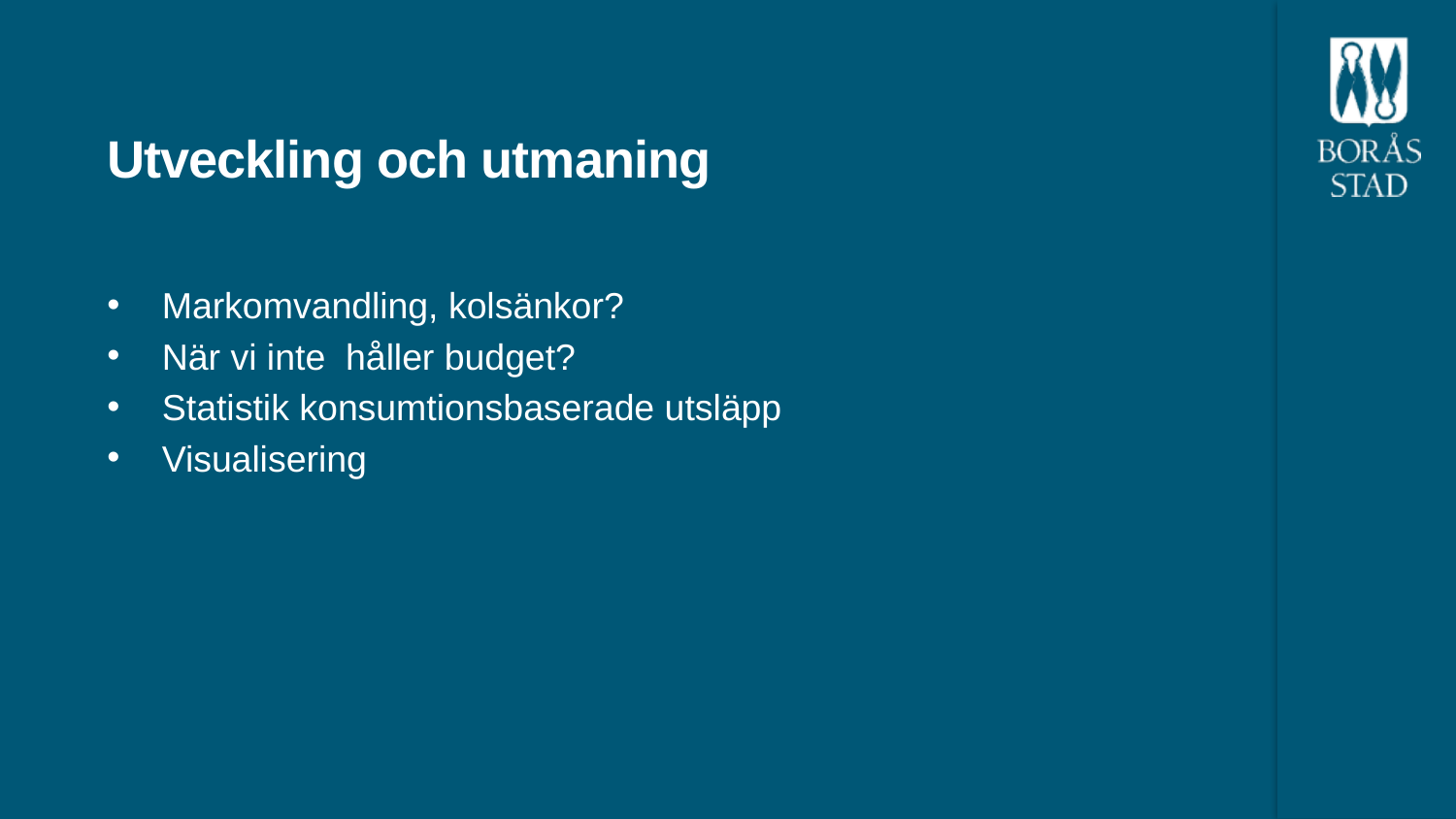

# Utveckling och utmaning

Markomvandling, kolsänkor?
När vi inte  håller budget?
Statistik konsumtionsbaserade utsläpp
Visualisering